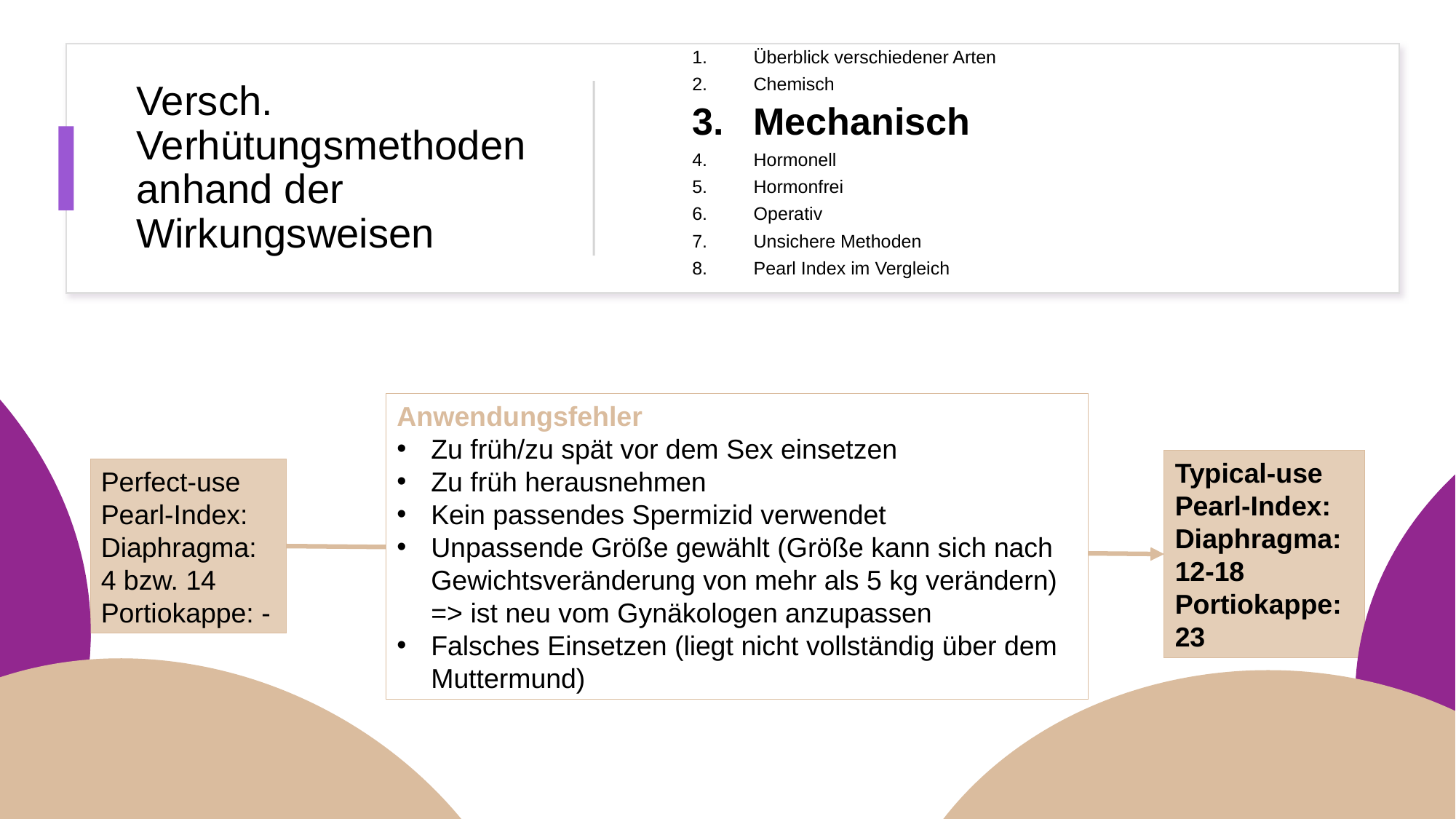

Überblick verschiedener Arten
Chemisch
Mechanisch
Hormonell
Hormonfrei
Operativ
Unsichere Methoden
Pearl Index im Vergleich
# Versch. Verhütungsmethoden anhand der Wirkungsweisen

Anwendungsfehler
Zu früh/zu spät vor dem Sex einsetzen
Zu früh herausnehmen
Kein passendes Spermizid verwendet
Unpassende Größe gewählt (Größe kann sich nach Gewichtsveränderung von mehr als 5 kg verändern) => ist neu vom Gynäkologen anzupassen
Falsches Einsetzen (liegt nicht vollständig über dem Muttermund)
Typical-use Pearl-Index:
Diaphragma: 12-18
Portiokappe:
23
Perfect-use Pearl-Index:
Diaphragma: 4 bzw. 14
Portiokappe: -

59